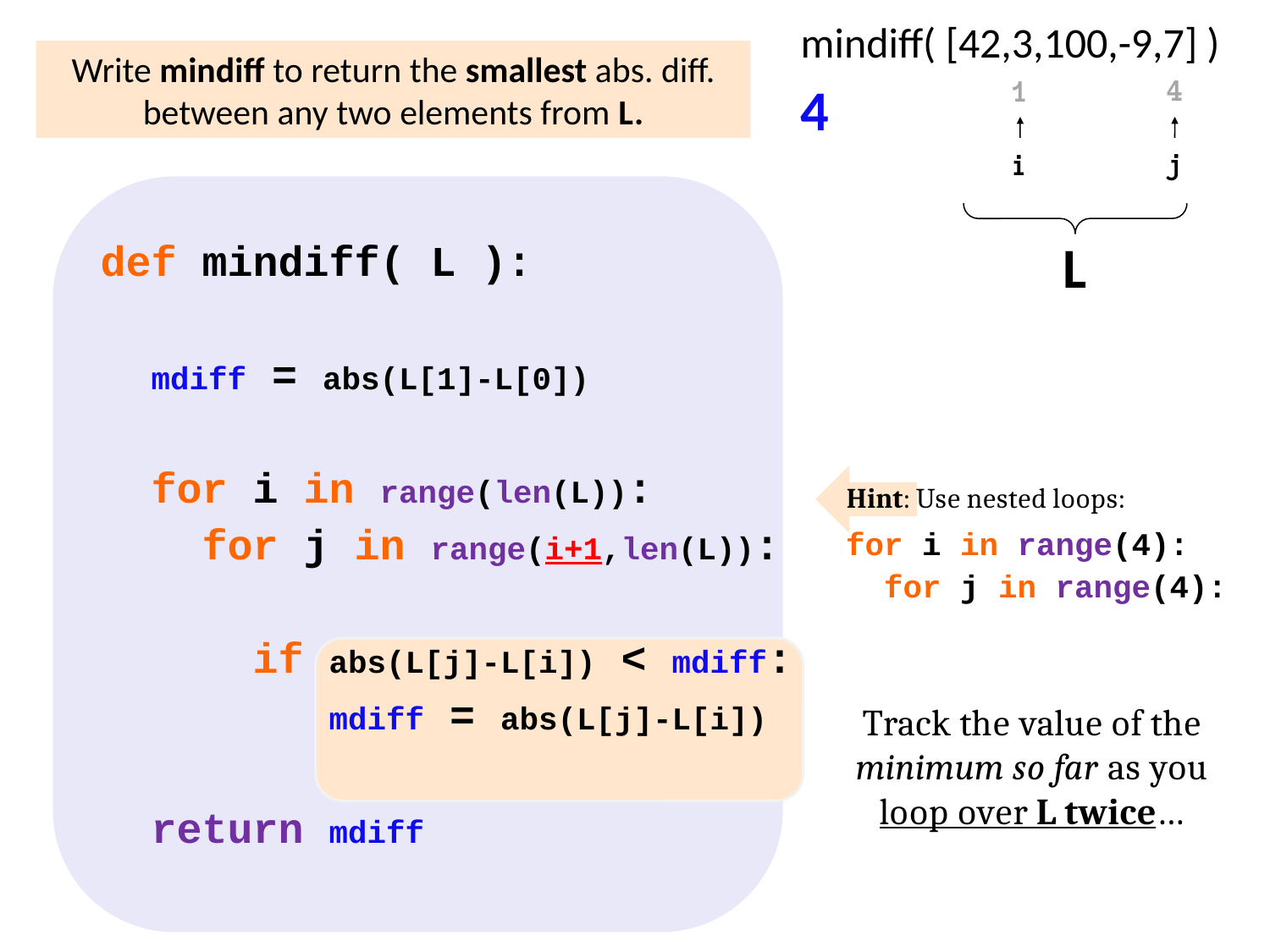

mindiff( [42,3,100,-9,7] )
4
Write mindiff to return the smallest abs. diff. between any two elements from L.
4
1

j
i

L
def mindiff( L ):

  mdiff = abs(L[1]-L[0])

  for i in range(len(L)):
    for j in range(i+1,len(L)):

      if abs(L[j]-L[i]) < mdiff:
         mdiff = abs(L[j]-L[i])

  return mdiff

Hint: Use nested loops:
for i in range(4):
  for j in range(4):

Track the value of the minimum so far as you loop over L twice…